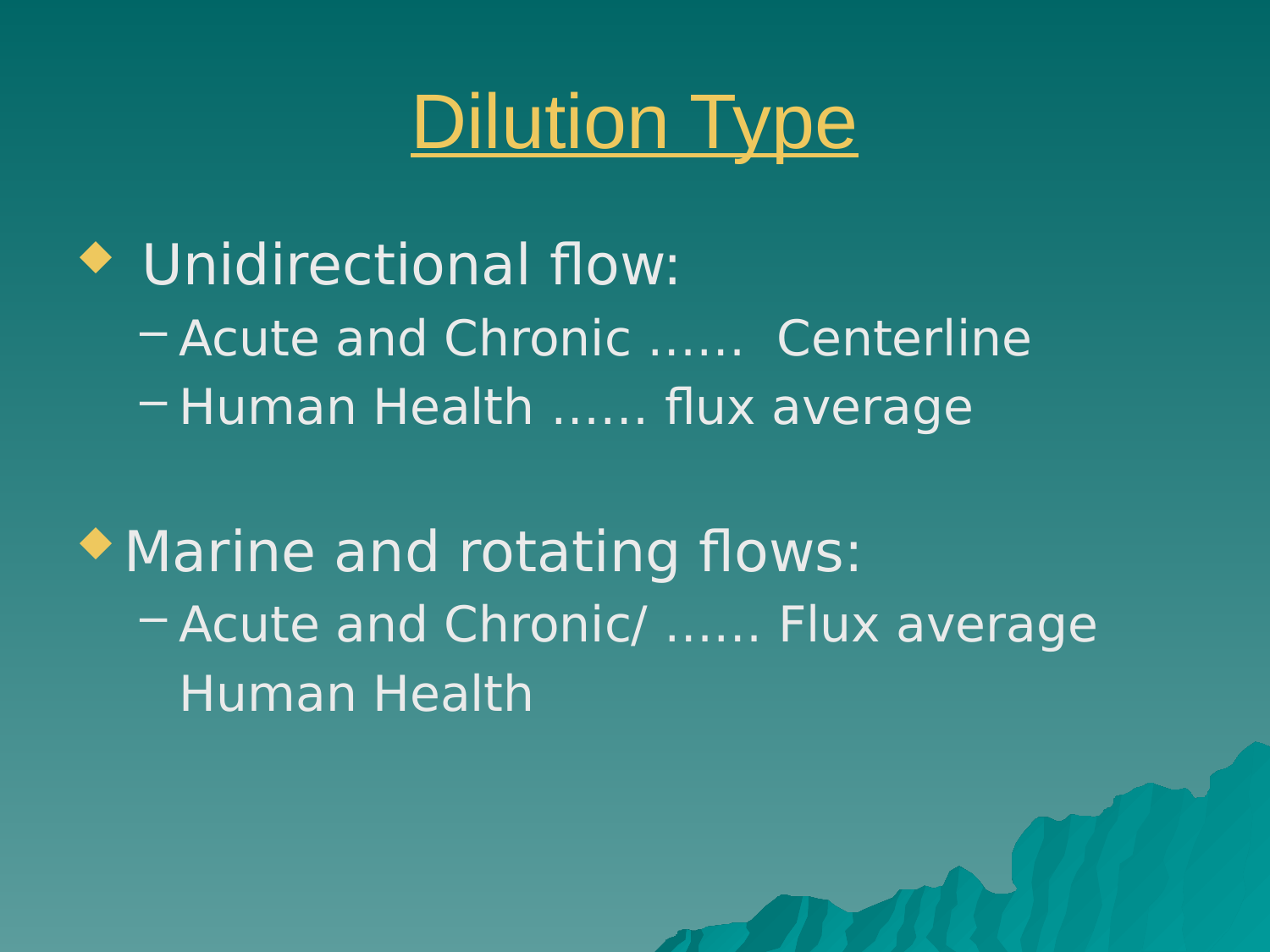

# Dilution Type
 Unidirectional flow:
Acute and Chronic ……  Centerline
Human Health …… flux average

Marine and rotating flows:
Acute and Chronic/ …… Flux average
	Human Health